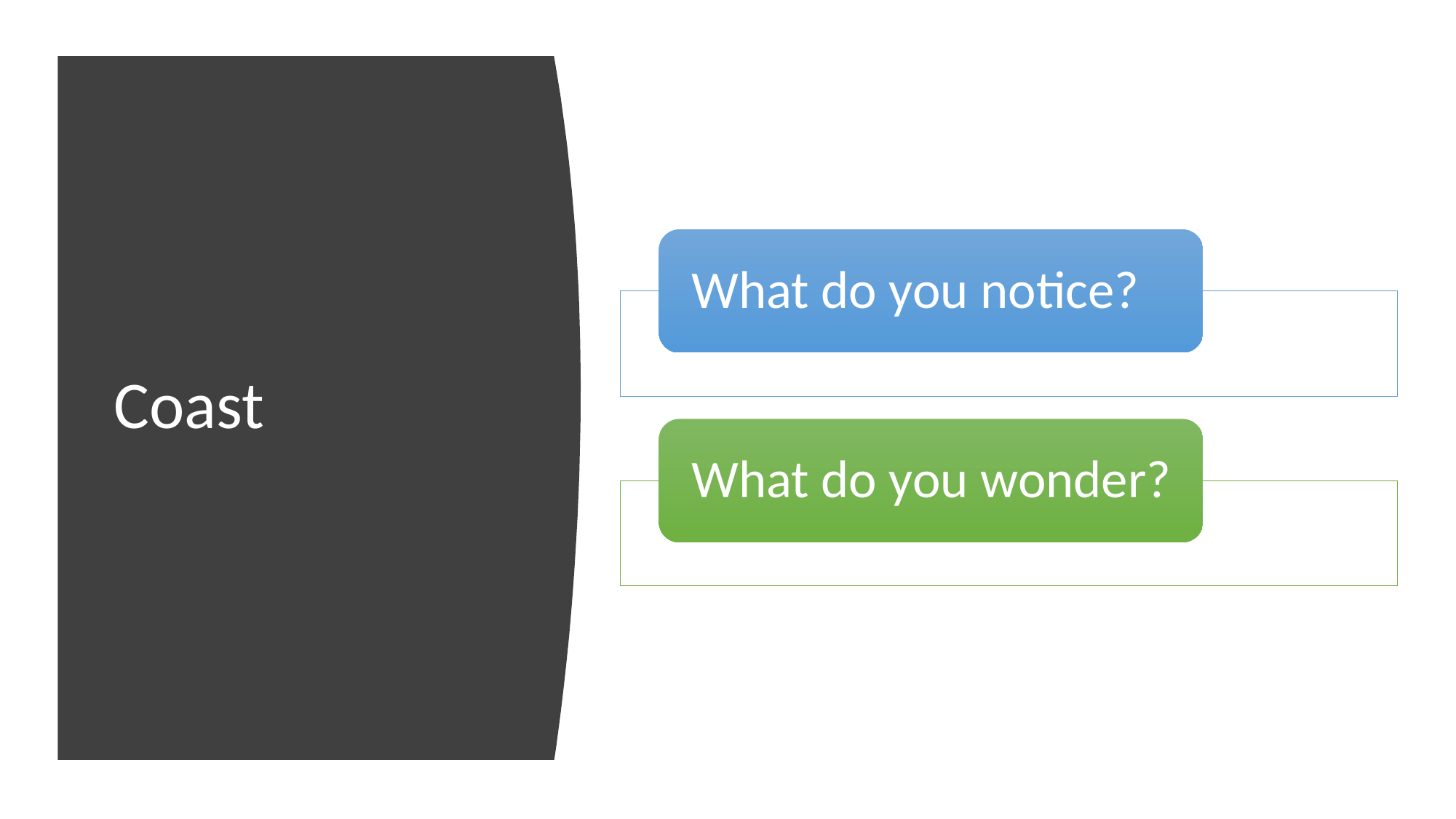

What do you notice?
What do you wonder?

# Coast